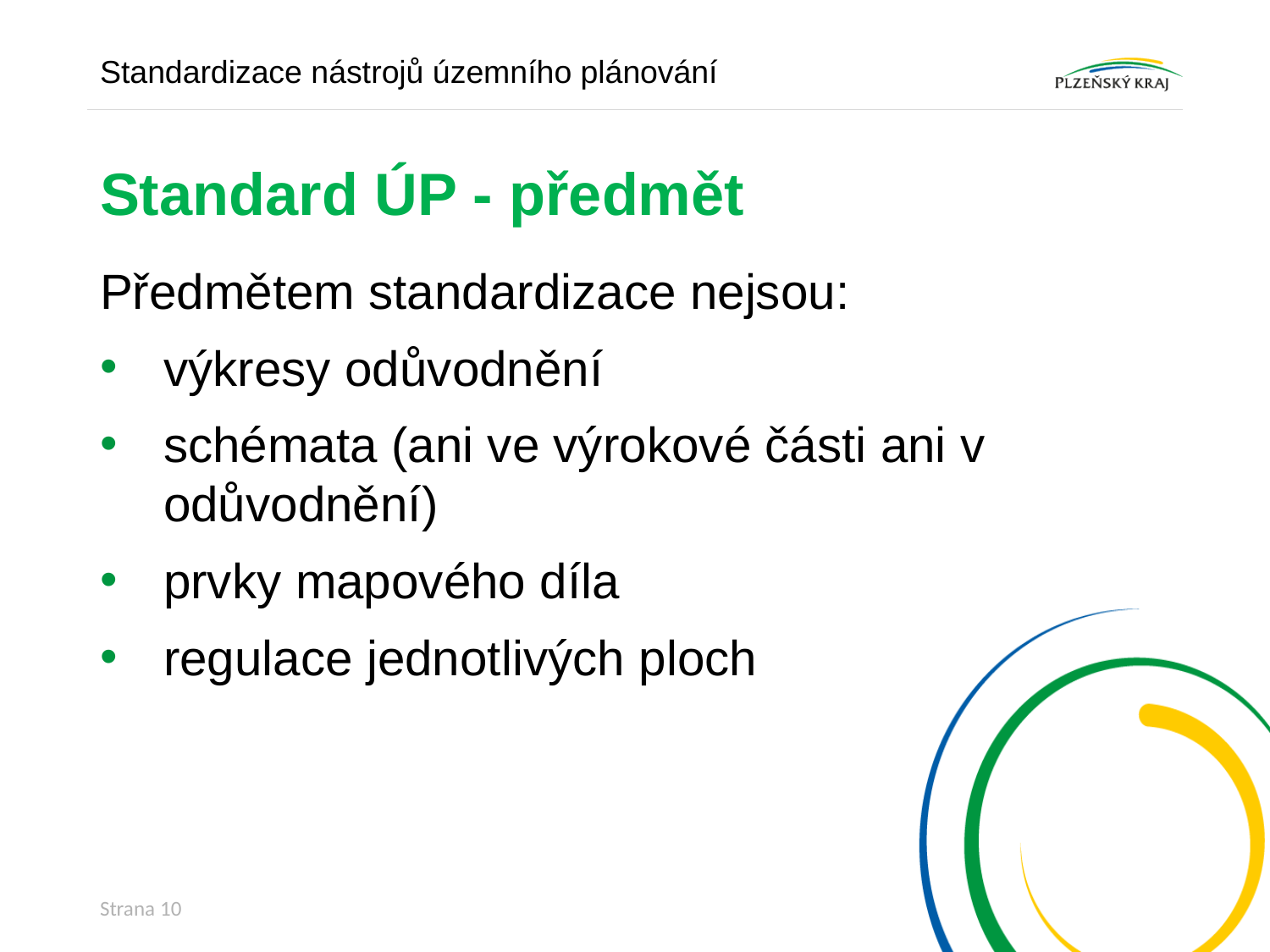

Standardizace nástrojů územního plánování

# Standard ÚP - předmět
Předmětem standardizace nejsou:
výkresy odůvodnění
schémata (ani ve výrokové části ani v odůvodnění)
prvky mapového díla
regulace jednotlivých ploch

Strana 10